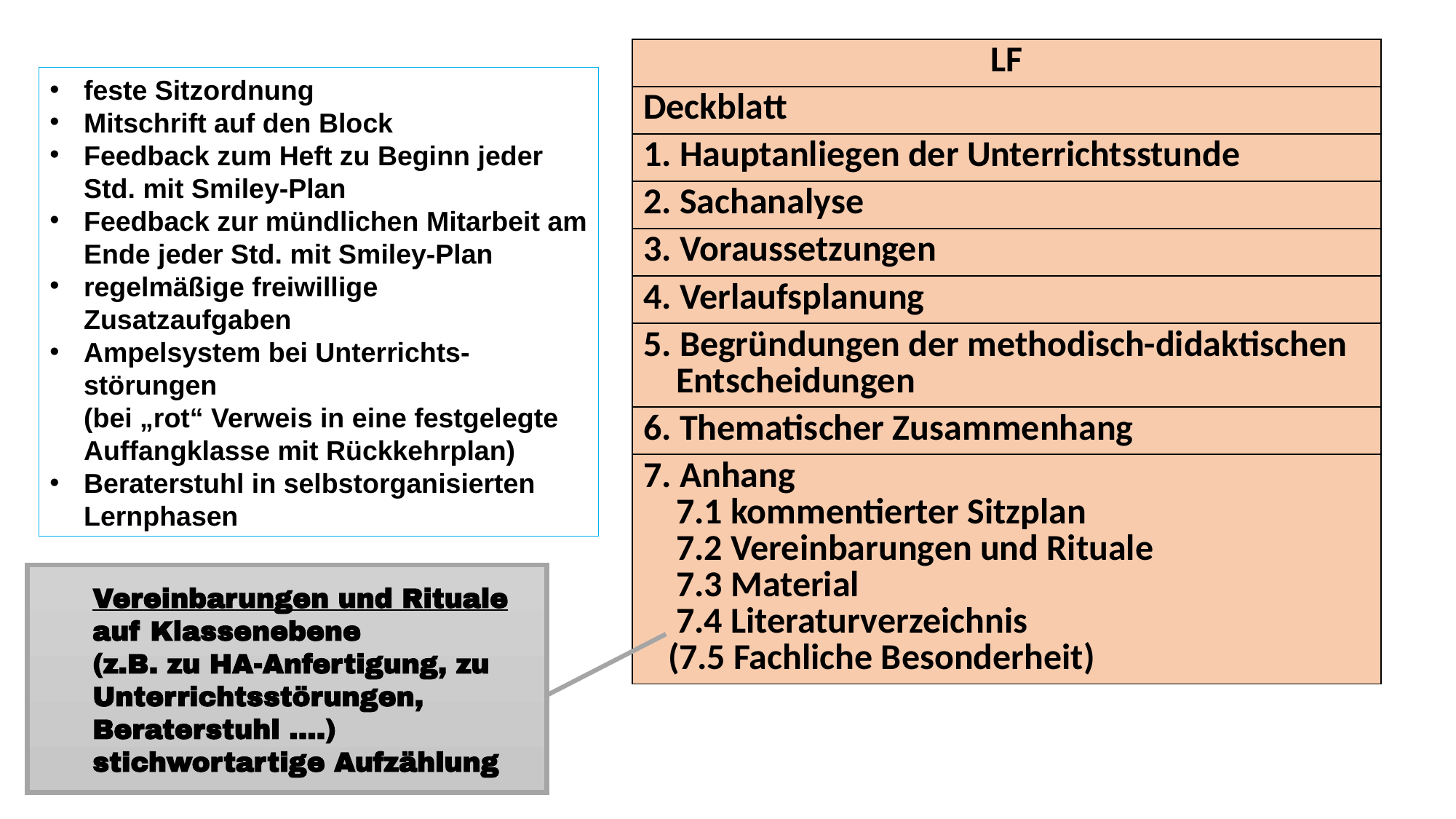

| LF |
| --- |
| Deckblatt |
| 1. Hauptanliegen der Unterrichtsstunde |
| 2. Sachanalyse |
| 3. Voraussetzungen |
| 4. Verlaufsplanung |
| 5. Begründungen der methodisch-didaktischen Entscheidungen |
| 6. Thematischer Zusammenhang |
| 7. Anhang 7.1 kommentierter Sitzplan 7.2 Vereinbarungen und Rituale 7.3 Material 7.4 Literaturverzeichnis (7.5 Fachliche Besonderheit) |
feste Sitzordnung
Mitschrift auf den Block
Feedback zum Heft zu Beginn jeder Std. mit Smiley-Plan
Feedback zur mündlichen Mitarbeit am Ende jeder Std. mit Smiley-Plan
regelmäßige freiwillige Zusatzaufgaben
Ampelsystem bei Unterrichts-störungen
(bei „rot“ Verweis in eine festgelegte Auffangklasse mit Rückkehrplan)
Beraterstuhl in selbstorganisierten Lernphasen
Vereinbarungen und Rituale auf Klassenebene
(z.B. zu HA-Anfertigung, zu Unterrichtsstörungen, Beraterstuhl ….)
      stichwortartige Aufzählung